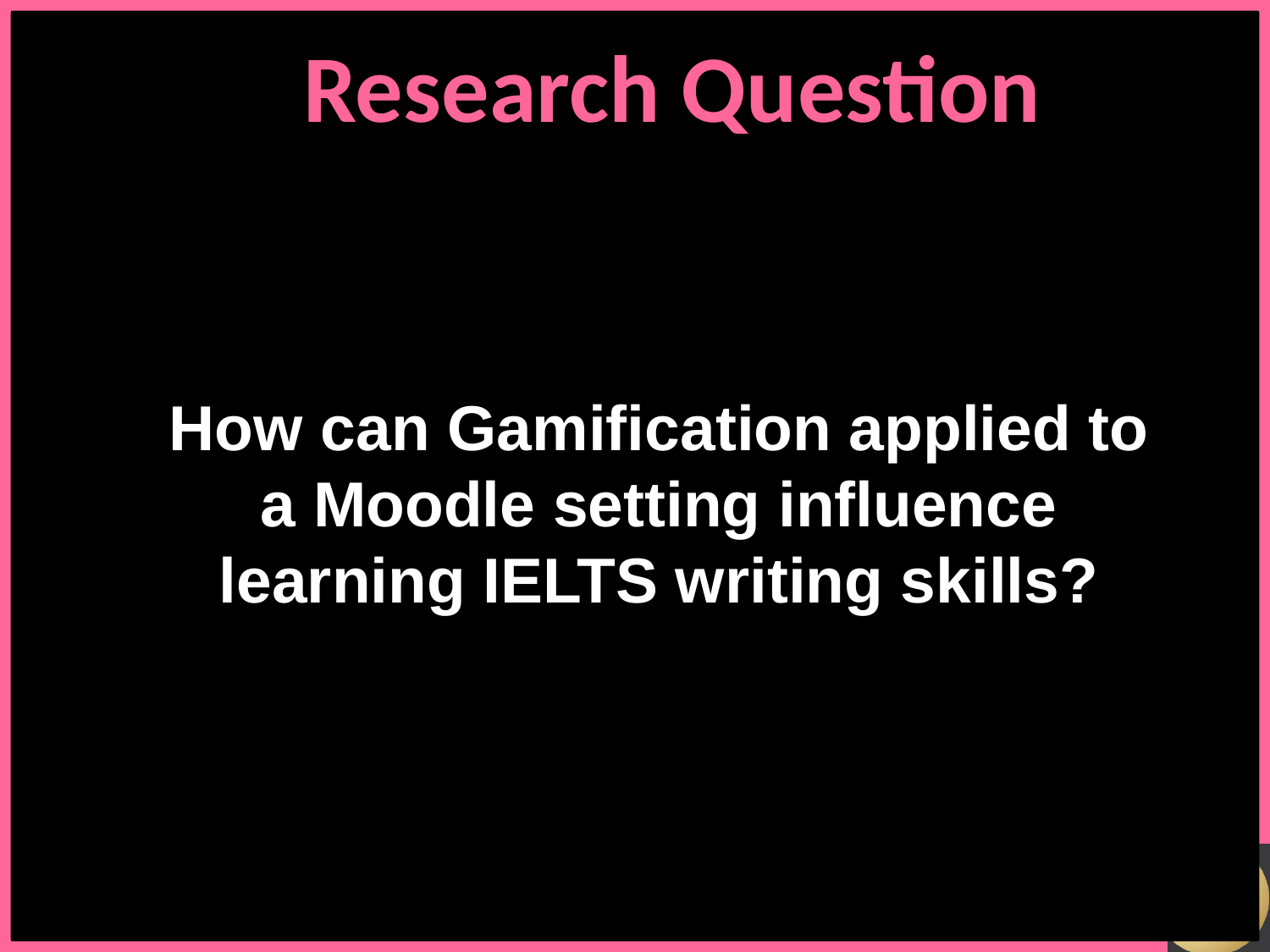

Research Question
How can Gamification applied to a Moodle setting influence learning IELTS writing skills?